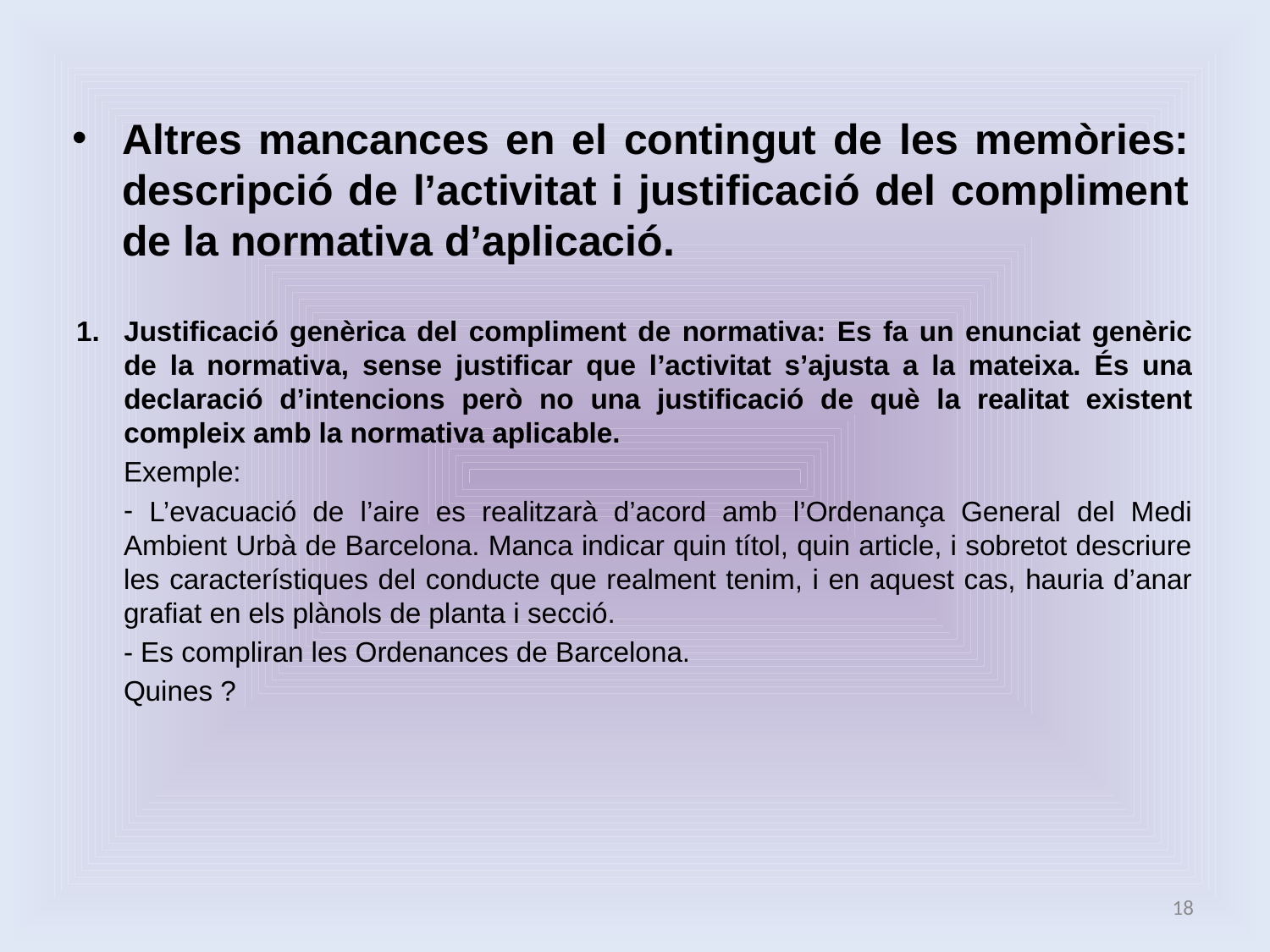

# Altres mancances en el contingut de les memòries: descripció de l’activitat i justificació del compliment de la normativa d’aplicació.

Justificació genèrica del compliment de normativa: Es fa un enunciat genèric de la normativa, sense justificar que l’activitat s’ajusta a la mateixa. És una declaració d’intencions però no una justificació de què la realitat existent compleix amb la normativa aplicable.
Exemple:
 L’evacuació de l’aire es realitzarà d’acord amb l’Ordenança General del Medi Ambient Urbà de Barcelona. Manca indicar quin títol, quin article, i sobretot descriure les característiques del conducte que realment tenim, i en aquest cas, hauria d’anar grafiat en els plànols de planta i secció.
- Es compliran les Ordenances de Barcelona.
Quines ?

18